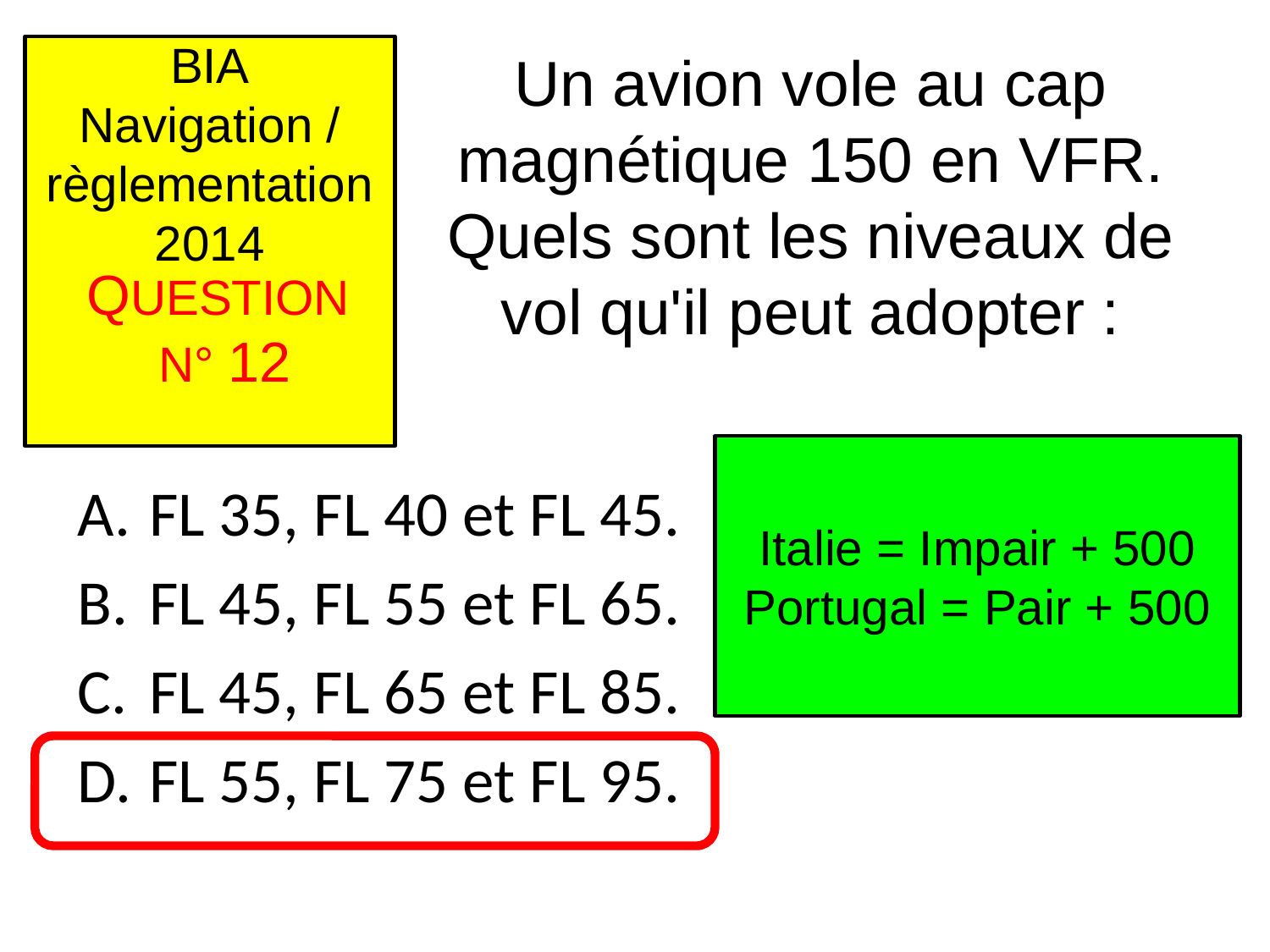

# Un avion vole au cap magnétique 150 en VFR. Quels sont les niveaux de vol qu'il peut adopter :
Italie = Impair + 500
Portugal = Pair + 500
FL 35, FL 40 et FL 45.
FL 45, FL 55 et FL 65.
FL 45, FL 65 et FL 85.
FL 55, FL 75 et FL 95.